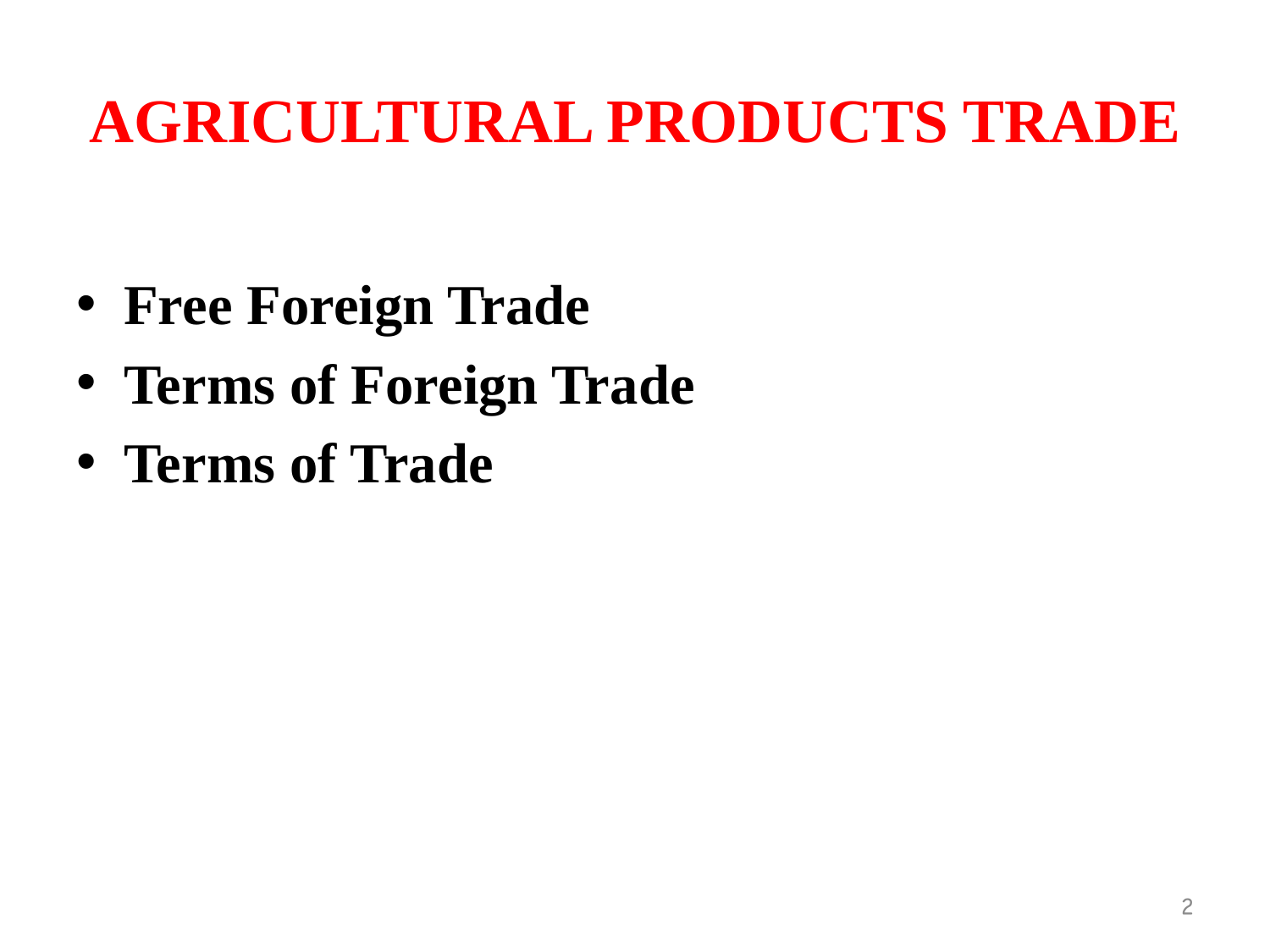

# AGRICULTURAL PRODUCTS TRADE
Free Foreign Trade
Terms of Foreign Trade
Terms of Trade

2